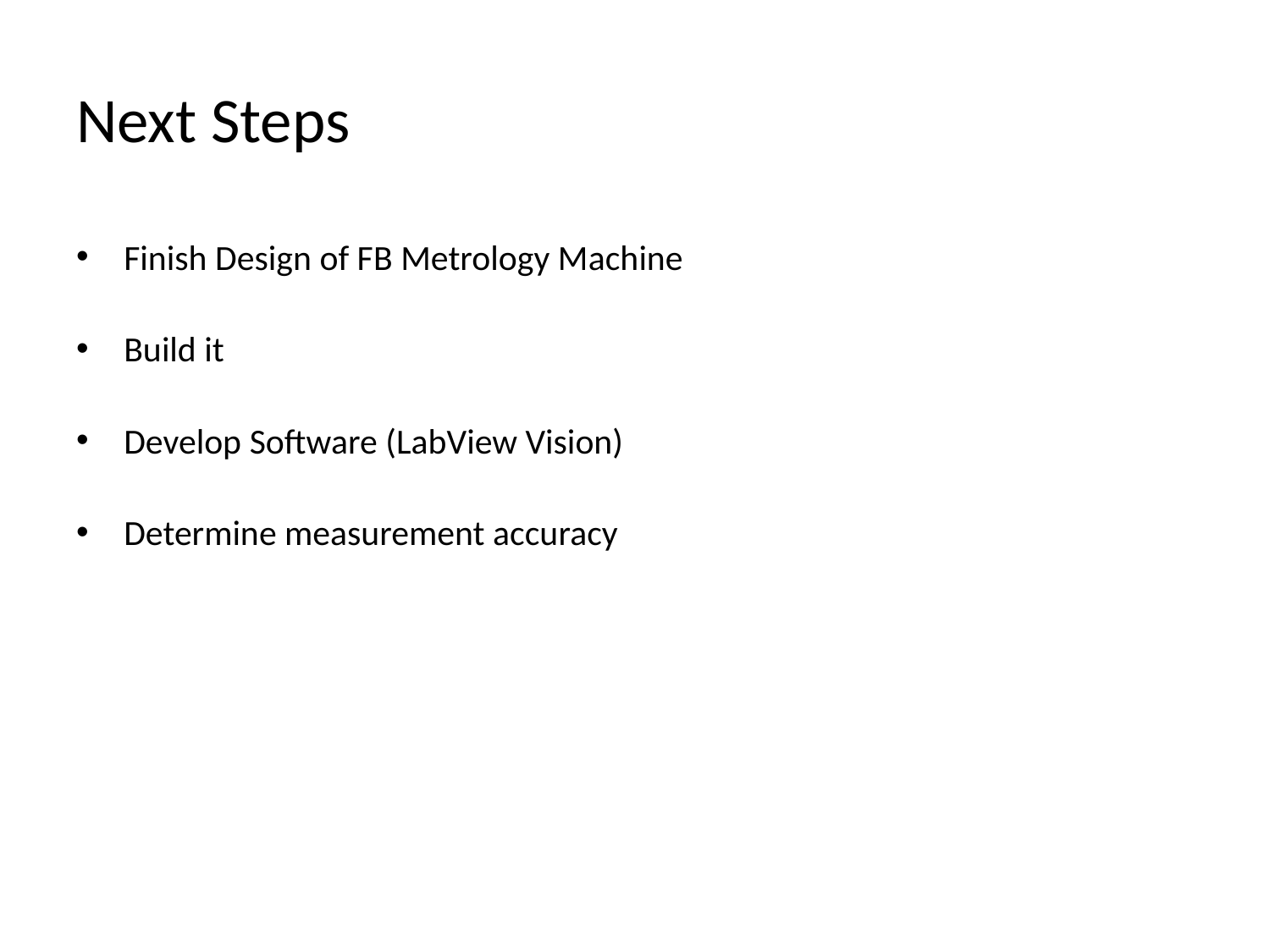

# Next Steps
Finish Design of FB Metrology Machine
Build it
Develop Software (LabView Vision)
Determine measurement accuracy